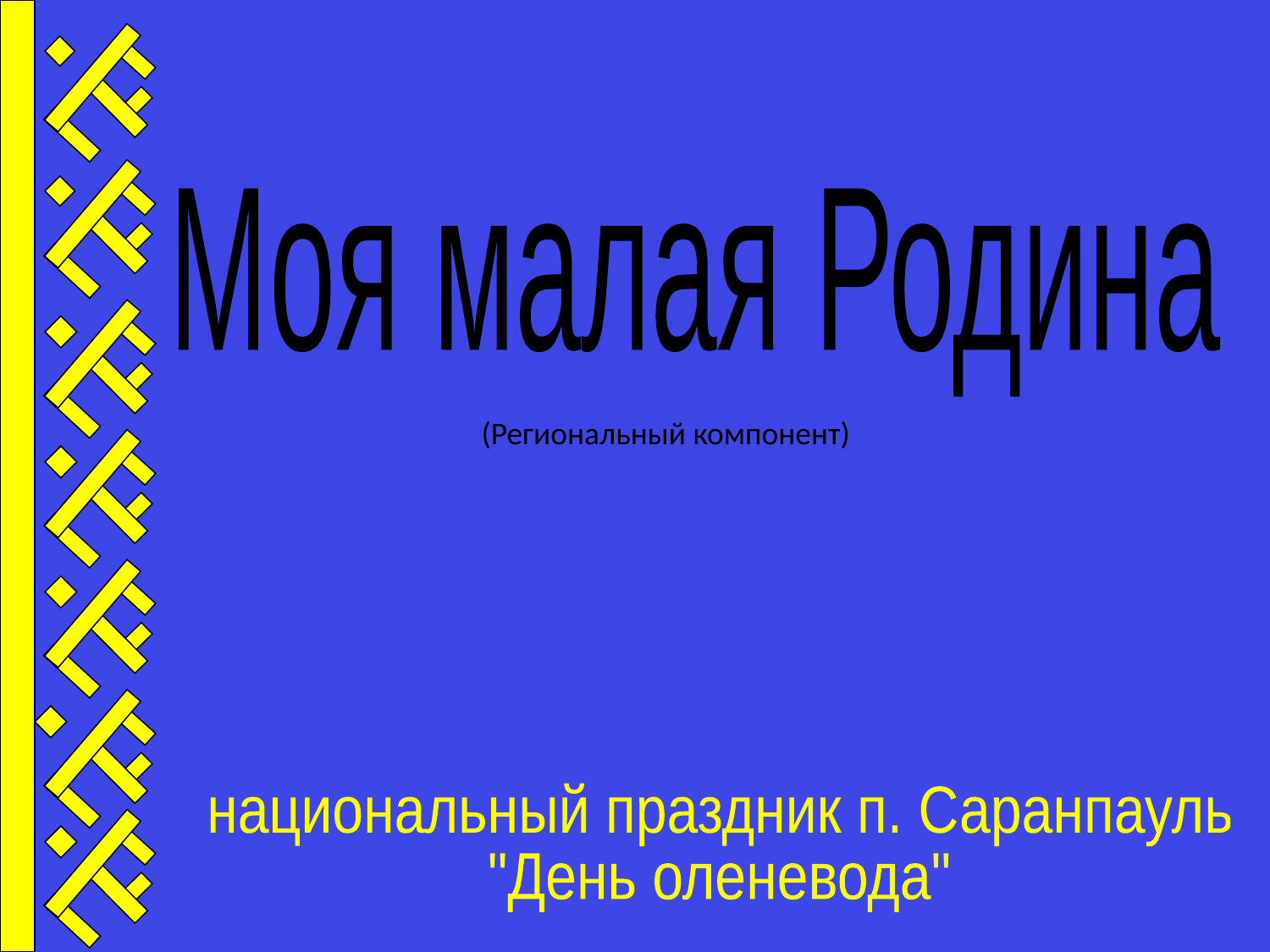

Моя малая Родина

(Региональный компонент)

национальный праздник п. Саранпауль
"День оленевода"